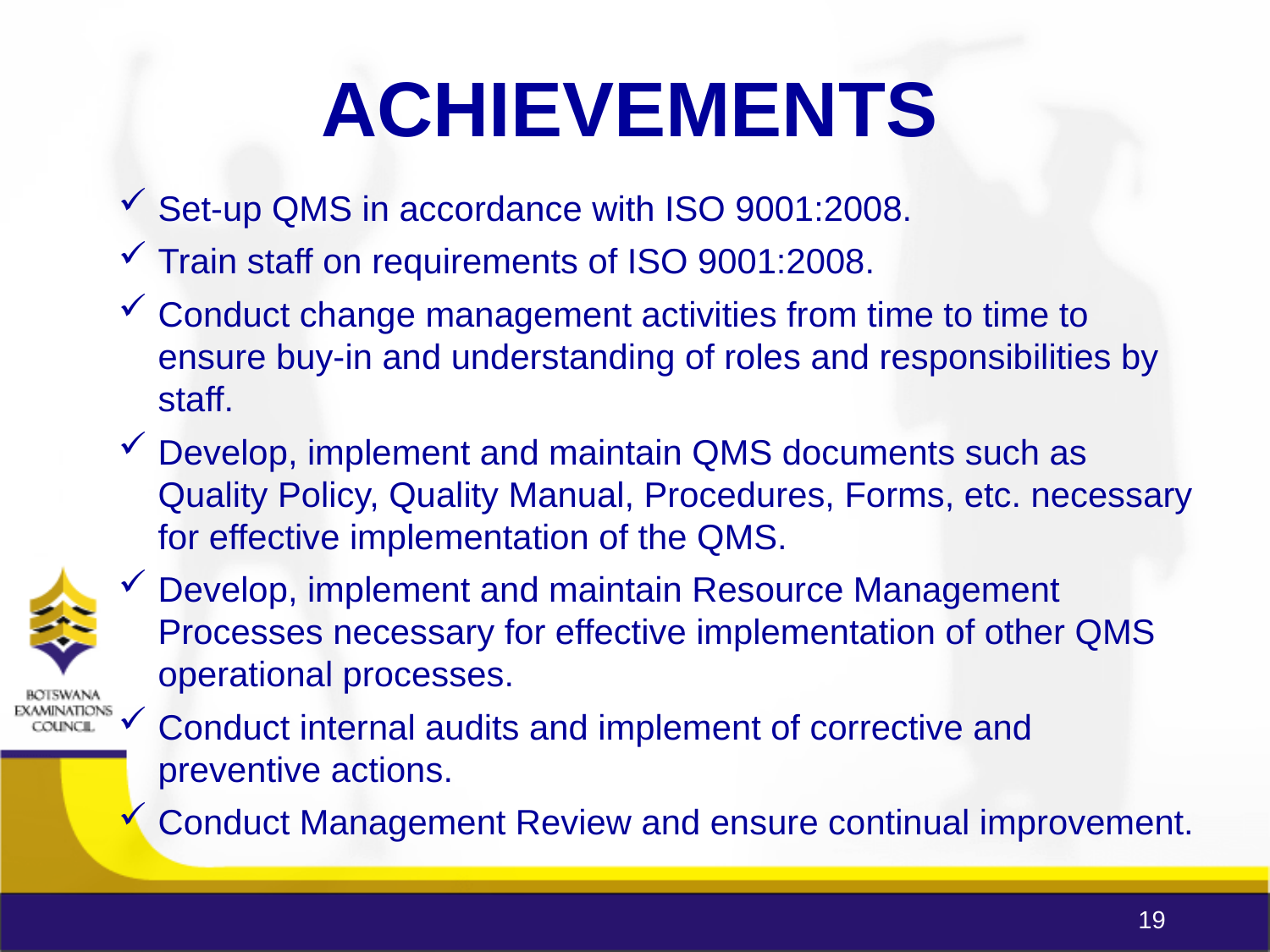

ACHIEVEMENTS
Set-up QMS in accordance with ISO 9001:2008.
Train staff on requirements of ISO 9001:2008.
Conduct change management activities from time to time to ensure buy-in and understanding of roles and responsibilities by staff.
Develop, implement and maintain QMS documents such as Quality Policy, Quality Manual, Procedures, Forms, etc. necessary for effective implementation of the QMS.
Develop, implement and maintain Resource Management Processes necessary for effective implementation of other QMS operational processes.
Conduct internal audits and implement of corrective and preventive actions.
Conduct Management Review and ensure continual improvement.
19